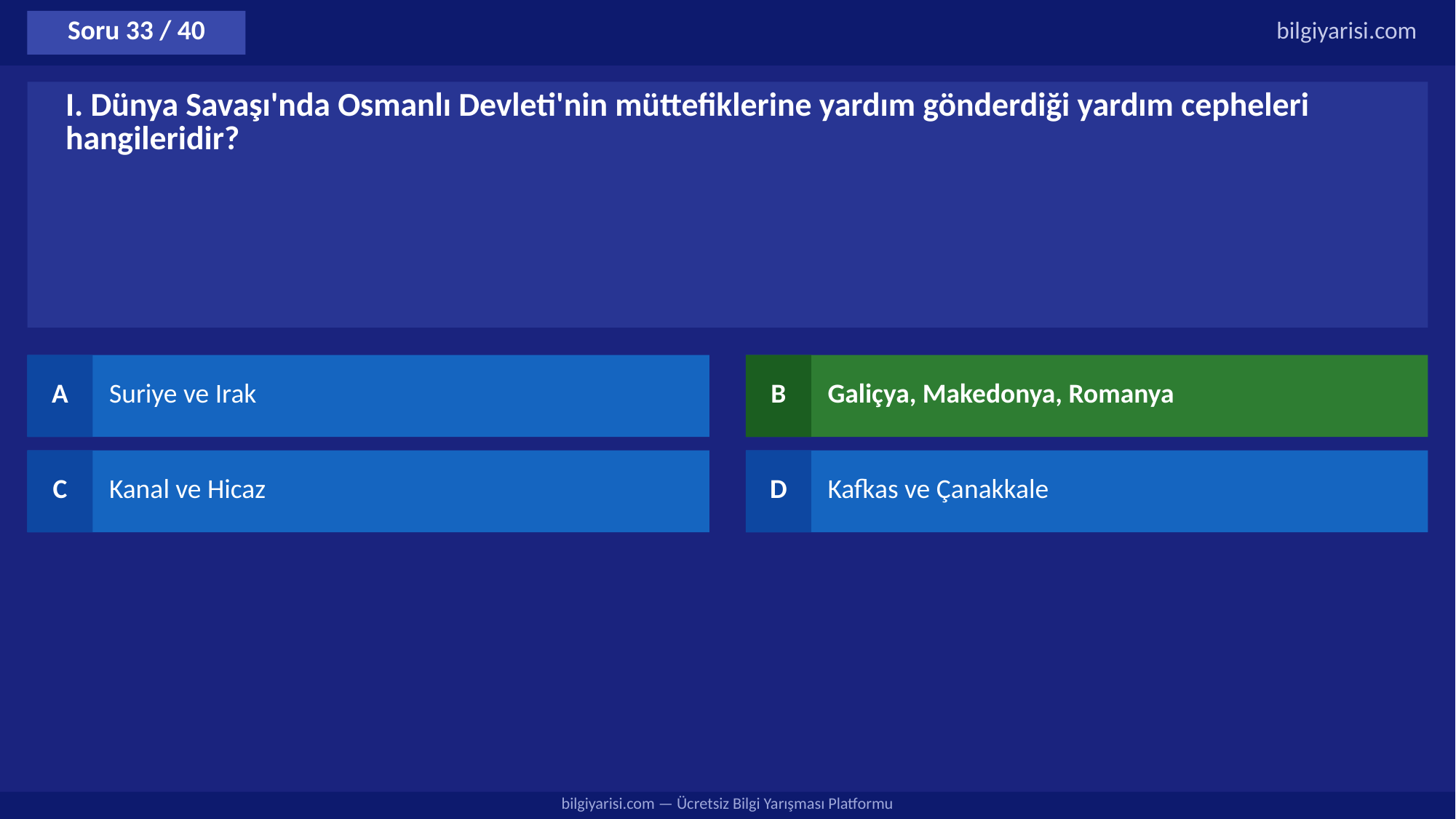

Soru 33 / 40
bilgiyarisi.com

I. Dünya Savaşı'nda Osmanlı Devleti'nin müttefiklerine yardım gönderdiği yardım cepheleri hangileridir?

A
Suriye ve Irak

B
Galiçya, Makedonya, Romanya

C
Kanal ve Hicaz

D
Kafkas ve Çanakkale
bilgiyarisi.com — Ücretsiz Bilgi Yarışması Platformu